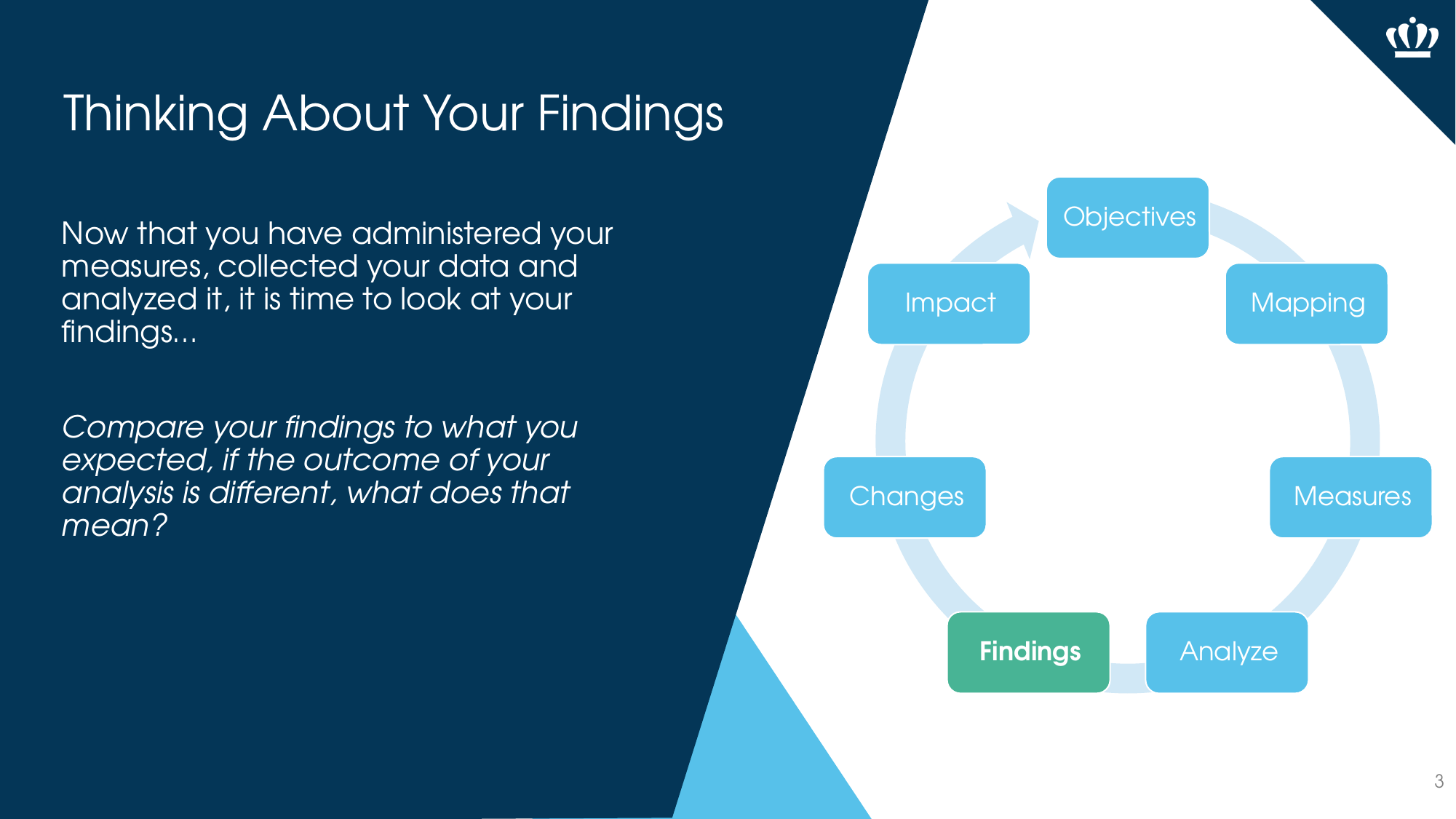

# Thinking About Your Findings
Objectives
Mapping
Measures
Analyze
Findings
Changes
Impact
Now that you have administered your measures, collected your data and analyzed it, it is time to look at your findings…

Compare your findings to what you expected, if the outcome of your analysis is different, what does that mean?

3